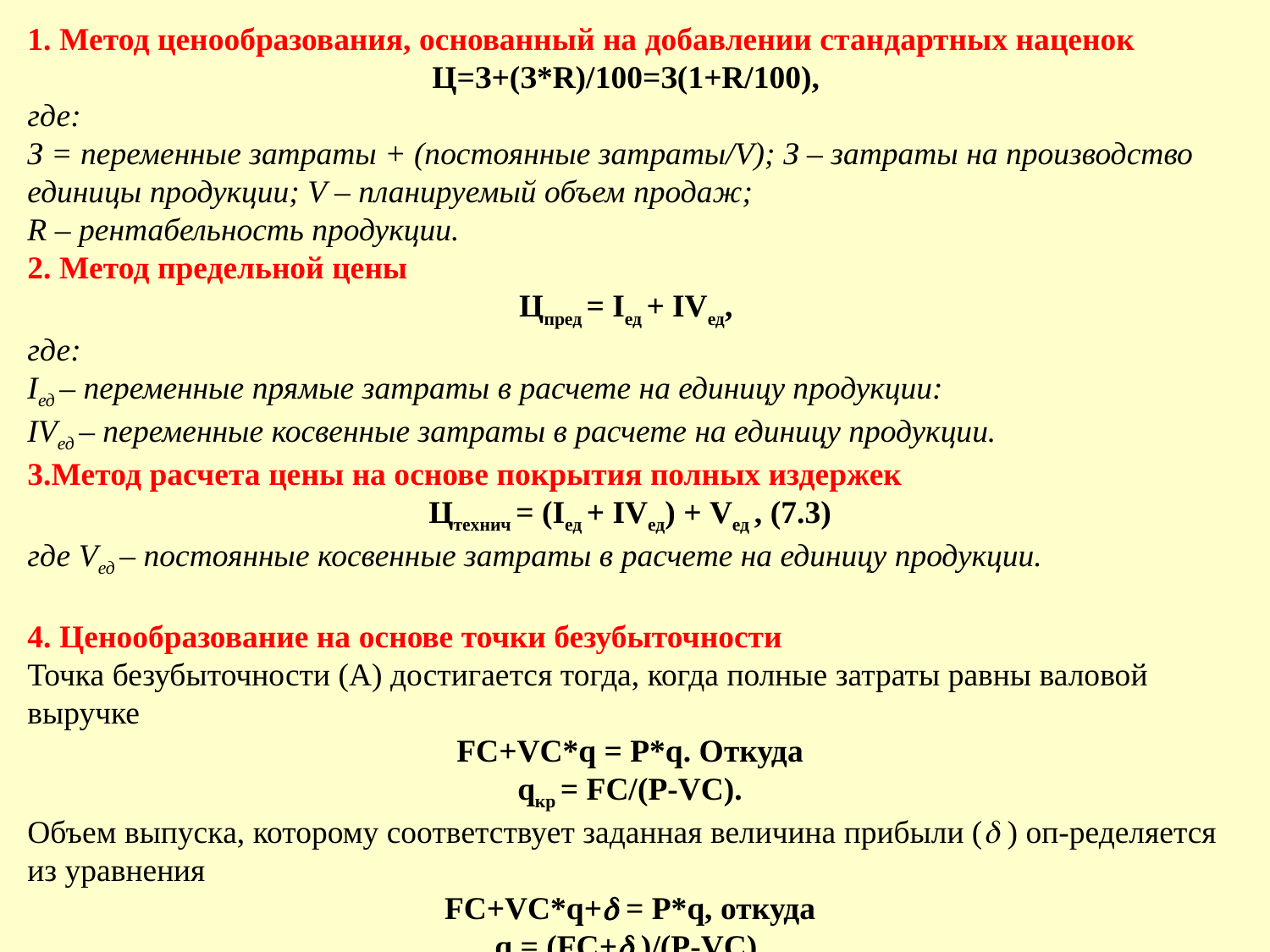

1. Метод ценообразования, основанный на добавлении стандартных наценок
Ц=З+(З*R)/100=З(1+R/100),
где:
З = переменные затраты + (постоянные затраты/V); З – затраты на производство единицы продукции; V – планируемый объем продаж;
R – рентабельность продукции.
2. Метод предельной цены
Цпред = Iед + IVед,
где:
Iед – переменные прямые затраты в расчете на единицу продукции:
IVед – переменные косвенные затраты в расчете на единицу продукции.
3.Метод расчета цены на основе покрытия полных издержек
Цтехнич = (Iед + IVед) + Vед , (7.3)
где Vед – постоянные косвенные затраты в расчете на единицу продукции.

4. Ценообразование на основе точки безубыточности
Точка безубыточности (А) достигается тогда, когда полные затраты равны валовой выручке
FC+VC*q = P*q. Откуда
qкр = FC/(P-VC).
Объем выпуска, которому соответствует заданная величина прибыли (δ ) оп-ределяется из уравнения
FC+VC*q+δ = P*q, откуда
q = (FC+δ )/(P-VC).